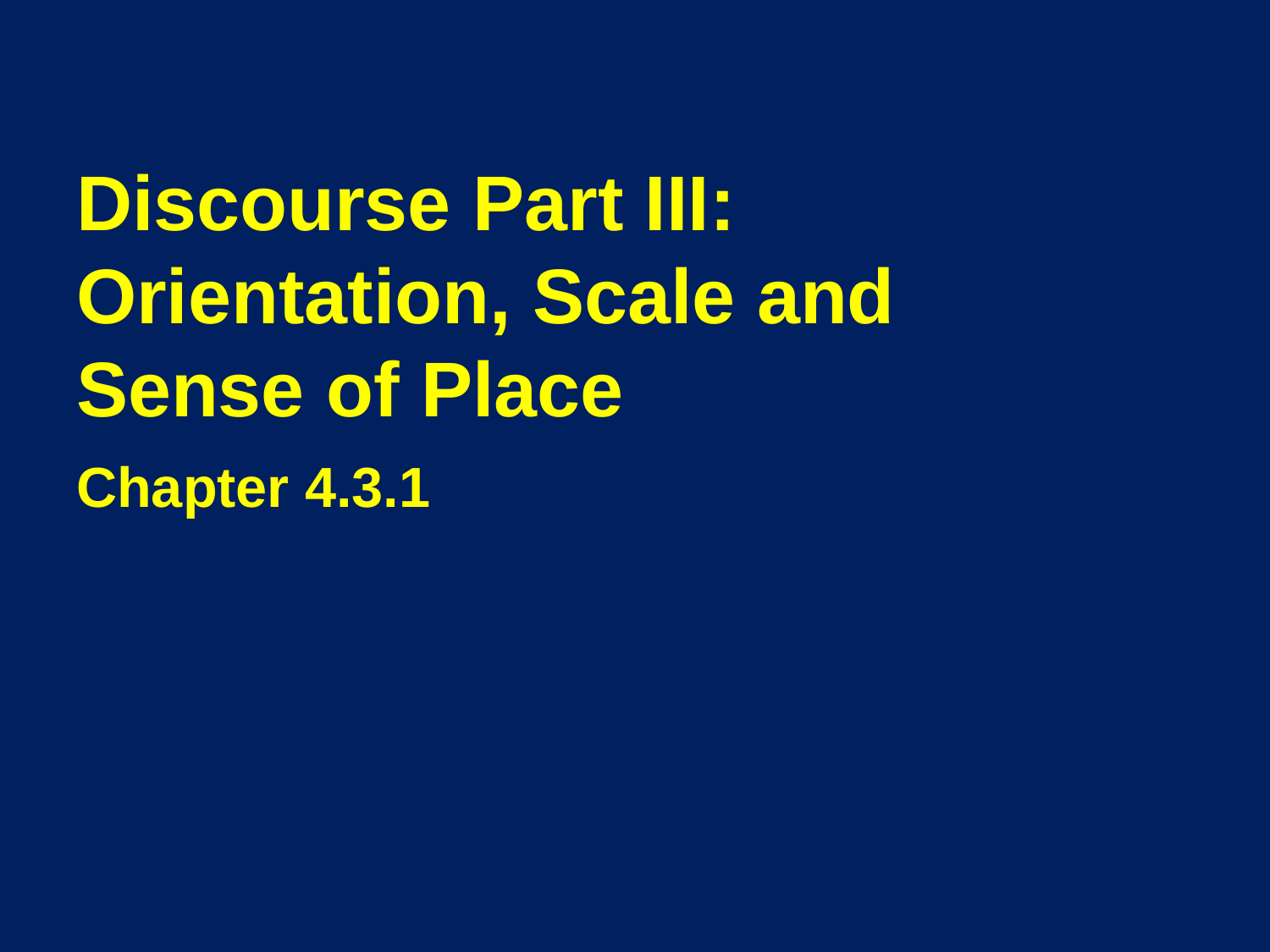

# Discourse Part III: Orientation, Scale and Sense of Place
Chapter 4.3.1